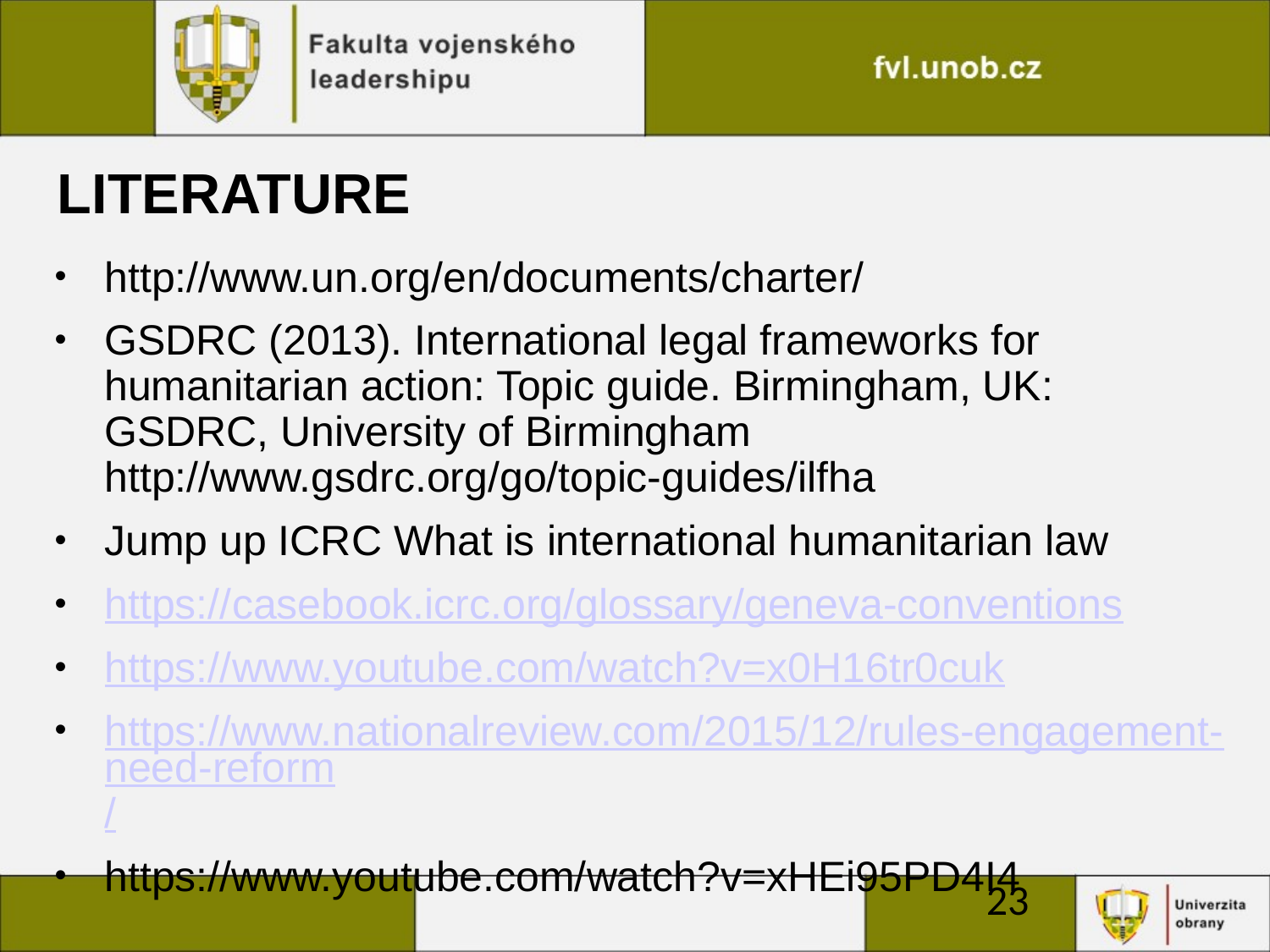

# LITERATURE
http://www.un.org/en/documents/charter/
GSDRC (2013). International legal frameworks for humanitarian action: Topic guide. Birmingham, UK: GSDRC, University of Birmingham http://www.gsdrc.org/go/topic-guides/ilfha
Jump up ICRC What is international humanitarian law
https://casebook.icrc.org/glossary/geneva-conventions
https://www.youtube.com/watch?v=x0H16tr0cuk
https://www.nationalreview.com/2015/12/rules-engagement-need-reform/
https://www.youtube.com/watch?v=xHEi95PD4I4

23